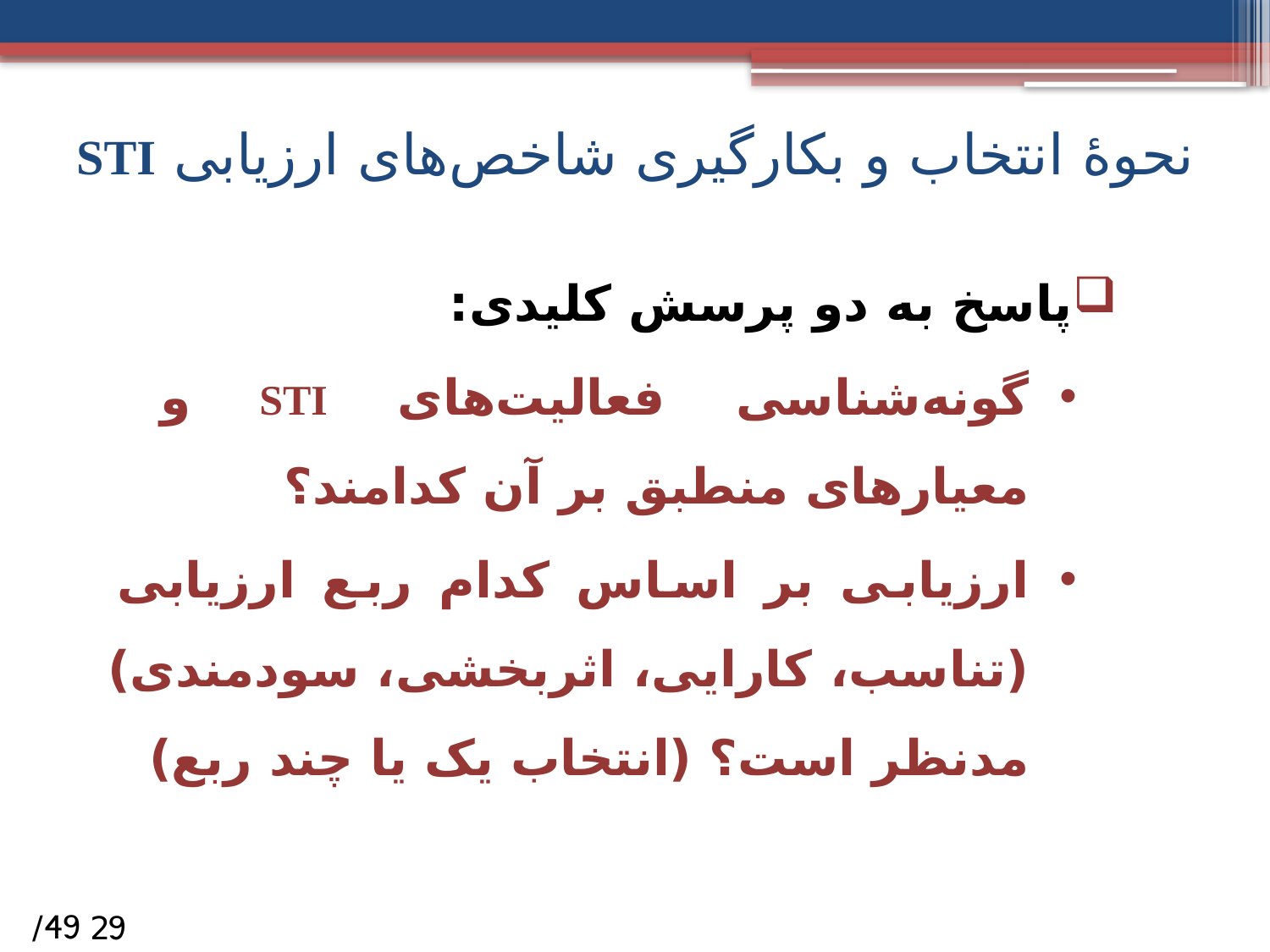

# نحوۀ انتخاب و بکارگیری شاخص‌های ارزیابی STI
پاسخ به دو پرسش کلیدی:
گونه‌شناسی فعالیت‌های STI و معیارهای منطبق بر آن کدامند؟
ارزیابی بر اساس‌ کدام ربع ارزیابی (تناسب، کارایی، اثربخشی، سودمندی) مدنظر است؟ (انتخاب یک یا چند ربع)
/49
29